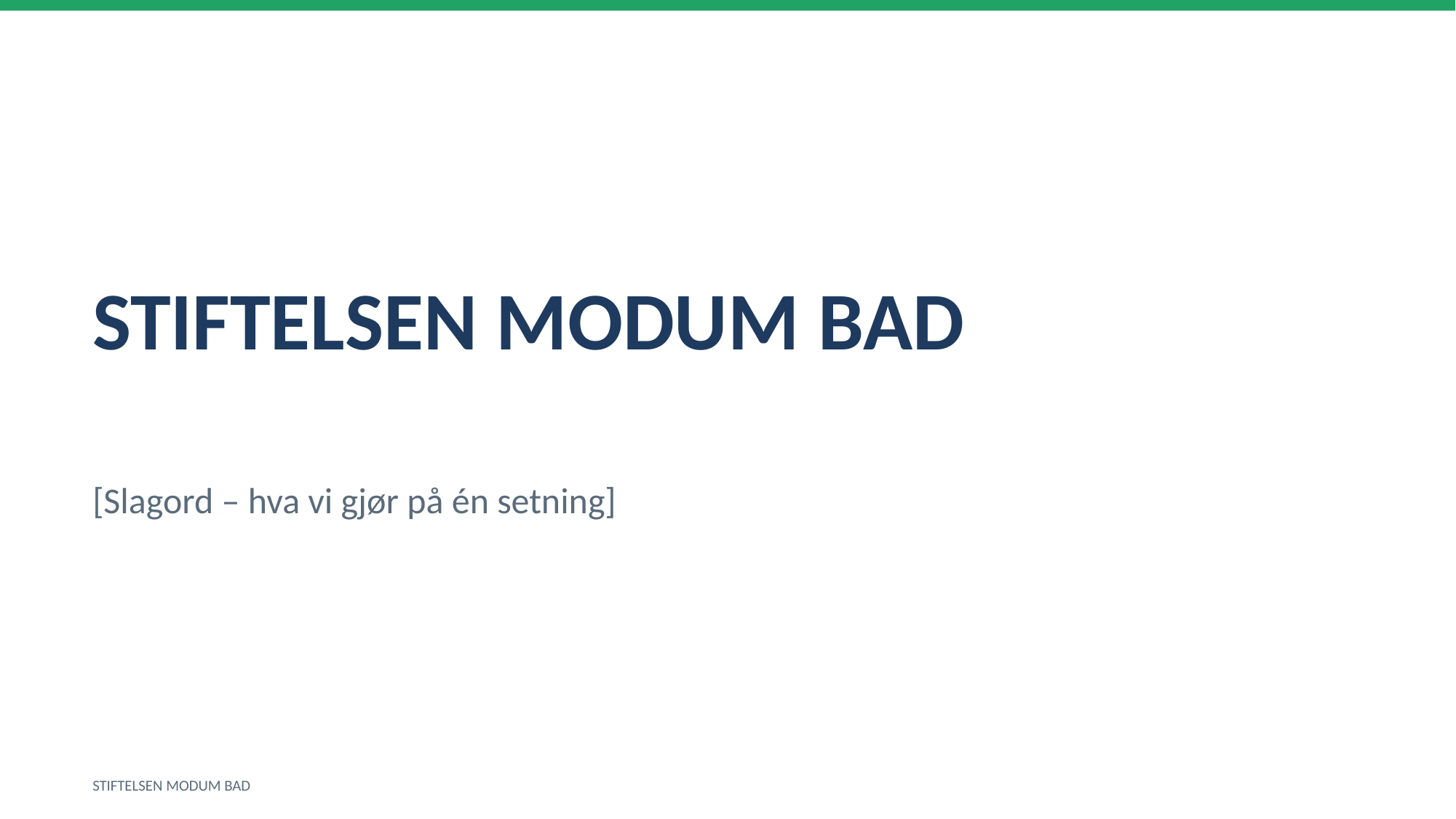

STIFTELSEN MODUM BAD
[Slagord – hva vi gjør på én setning]
STIFTELSEN MODUM BAD